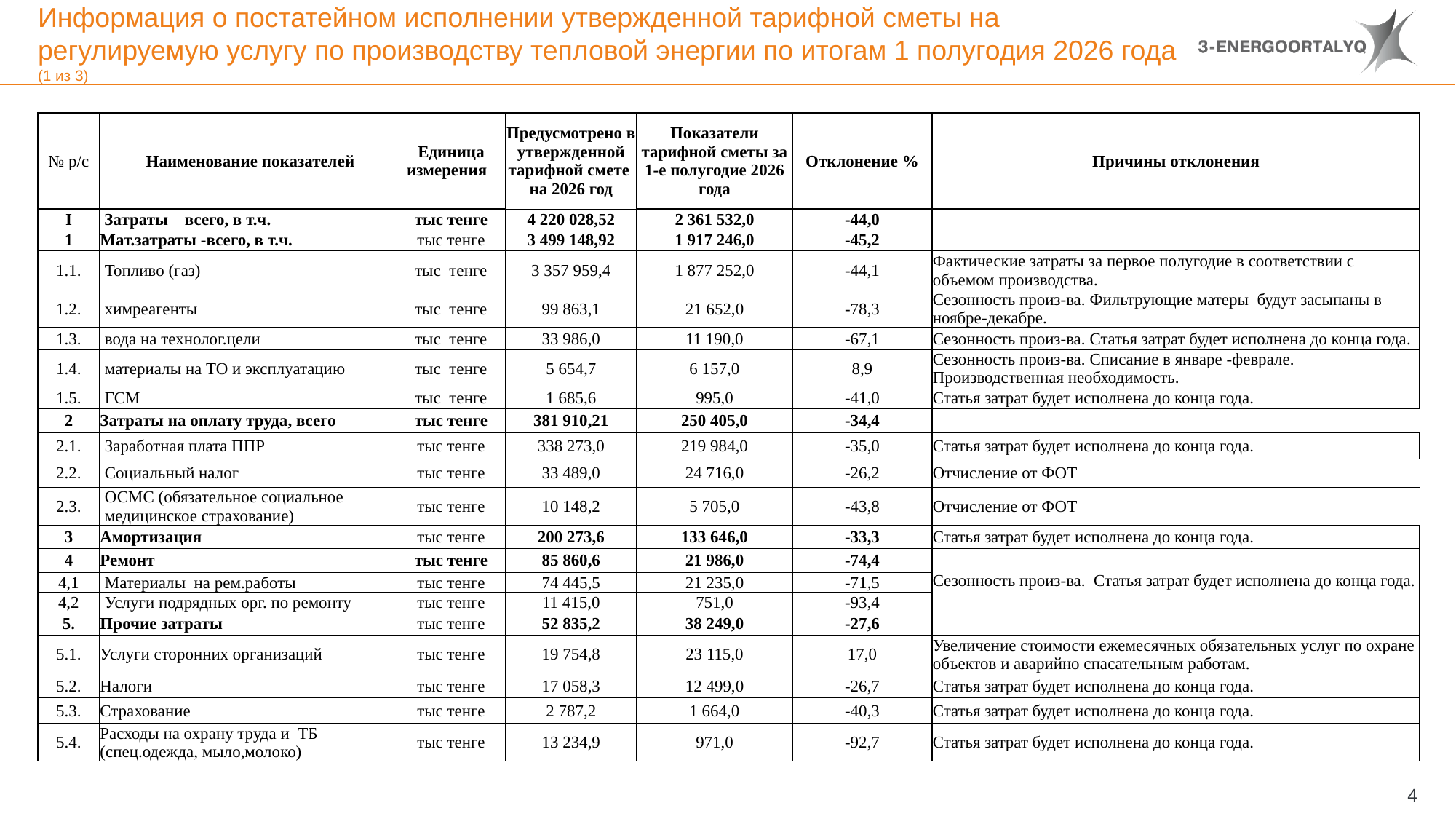

# Информация о постатейном исполнении утвержденной тарифной сметы на регулируемую услугу по производству тепловой энергии по итогам 1 полугодия 2026 года (1 из 3)
| № р/с | Наименование показателей | Единица измерения | Предусмотрено в утвержденной тарифной смете на 2026 год | Показатели тарифной сметы за 1-е полугодие 2026 года | Отклонение % | Причины отклонения |
| --- | --- | --- | --- | --- | --- | --- |
| I | Затраты всего, в т.ч. | тыс тенге | 4 220 028,52 | 2 361 532,0 | -44,0 |  |
| 1 | Мат.затраты -всего, в т.ч. | тыс тенге | 3 499 148,92 | 1 917 246,0 | -45,2 |  |
| 1.1. | Топливо (газ) | тыс тенге | 3 357 959,4 | 1 877 252,0 | -44,1 | Фактические затраты за первое полугодие в соответствии с объемом производства. |
| 1.2. | химреагенты | тыс тенге | 99 863,1 | 21 652,0 | -78,3 | Сезонность произ-ва. Фильтрующие матеры будут засыпаны в ноябре-декабре. |
| 1.3. | вода на технолог.цели | тыс тенге | 33 986,0 | 11 190,0 | -67,1 | Сезонность произ-ва. Статья затрат будет исполнена до конца года. |
| 1.4. | материалы на ТО и эксплуатацию | тыс тенге | 5 654,7 | 6 157,0 | 8,9 | Сезонность произ-ва. Списание в январе -феврале. Производственная необходимость. |
| 1.5. | ГСМ | тыс тенге | 1 685,6 | 995,0 | -41,0 | Статья затрат будет исполнена до конца года. |
| 2 | Затраты на оплату труда, всего | тыс тенге | 381 910,21 | 250 405,0 | -34,4 |  |
| 2.1. | Заработная плата ППР | тыс тенге | 338 273,0 | 219 984,0 | -35,0 | Статья затрат будет исполнена до конца года. |
| 2.2. | Социальный налог | тыс тенге | 33 489,0 | 24 716,0 | -26,2 | Отчисление от ФОТ |
| 2.3. | ОСМС (обязательное социальное медицинское страхование) | тыс тенге | 10 148,2 | 5 705,0 | -43,8 | Отчисление от ФОТ |
| 3 | Амортизация | тыс тенге | 200 273,6 | 133 646,0 | -33,3 | Статья затрат будет исполнена до конца года. |
| 4 | Ремонт | тыс тенге | 85 860,6 | 21 986,0 | -74,4 | Сезонность произ-ва. Статья затрат будет исполнена до конца года. |
| 4,1 | Материалы на рем.работы | тыс тенге | 74 445,5 | 21 235,0 | -71,5 |  |
| 4,2 | Услуги подрядных орг. по ремонту | тыс тенге | 11 415,0 | 751,0 | -93,4 |  |
| 5. | Прочие затраты | тыс тенге | 52 835,2 | 38 249,0 | -27,6 |  |
| 5.1. | Услуги сторонних организаций | тыс тенге | 19 754,8 | 23 115,0 | 17,0 | Увеличение стоимости ежемесячных обязательных услуг по охране объектов и аварийно спасательным работам. |
| 5.2. | Налоги | тыс тенге | 17 058,3 | 12 499,0 | -26,7 | Статья затрат будет исполнена до конца года. |
| 5.3. | Страхование | тыс тенге | 2 787,2 | 1 664,0 | -40,3 | Статья затрат будет исполнена до конца года. |
| 5.4. | Расходы на охрану труда и ТБ (спец.одежда, мыло,молоко) | тыс тенге | 13 234,9 | 971,0 | -92,7 | Статья затрат будет исполнена до конца года. |